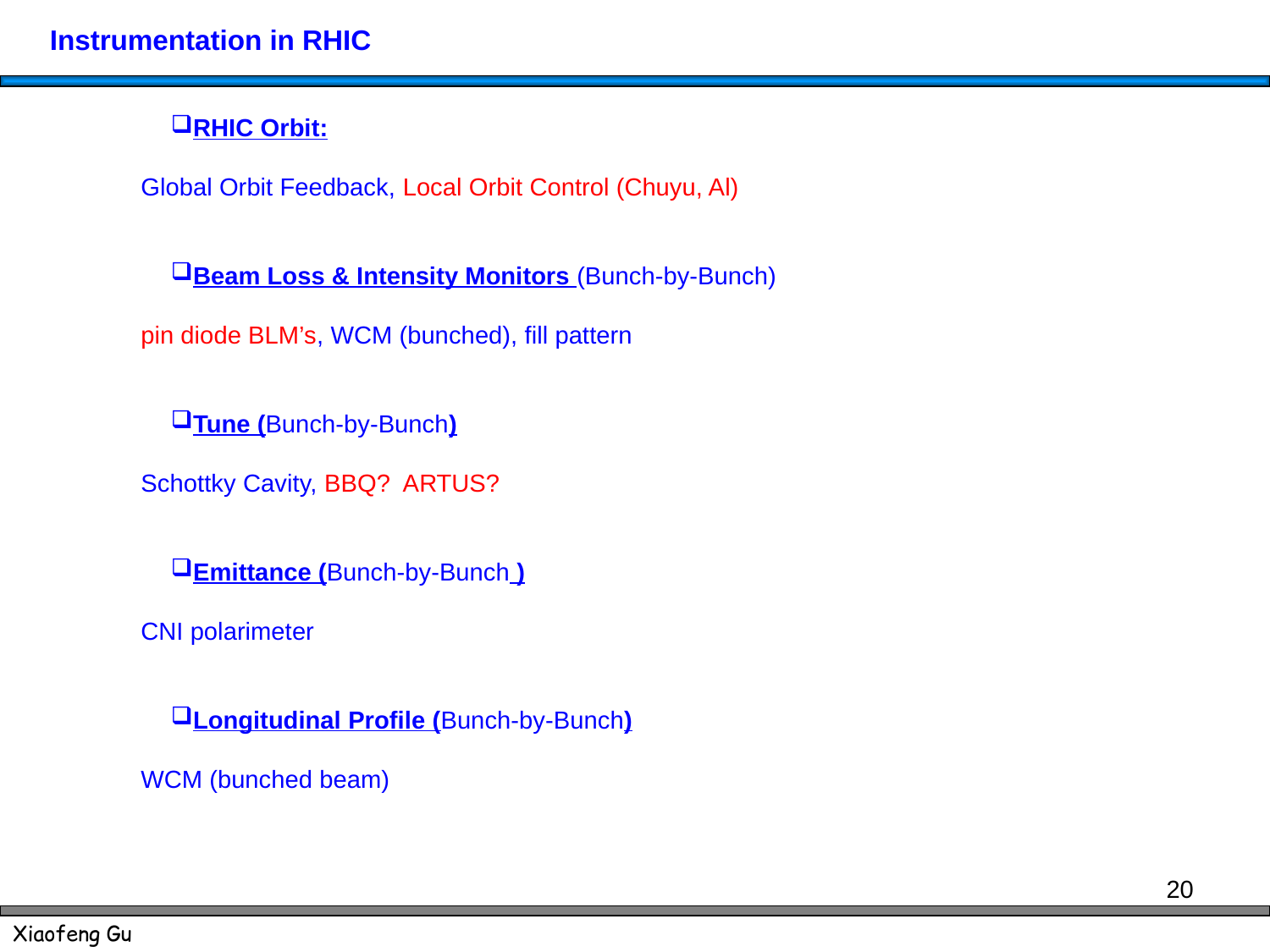

Instrumentation in RHIC

RHIC Orbit:

Global Orbit Feedback, Local Orbit Control (Chuyu, Al)

Beam Loss & Intensity Monitors (Bunch-by-Bunch)

pin diode BLM’s, WCM (bunched), fill pattern

Tune (Bunch-by-Bunch)

Schottky Cavity, BBQ?  ARTUS?

Emittance (Bunch-by-Bunch )

CNI polarimeter

Longitudinal Profile (Bunch-by-Bunch)

WCM (bunched beam)

20

Xiaofeng Gu